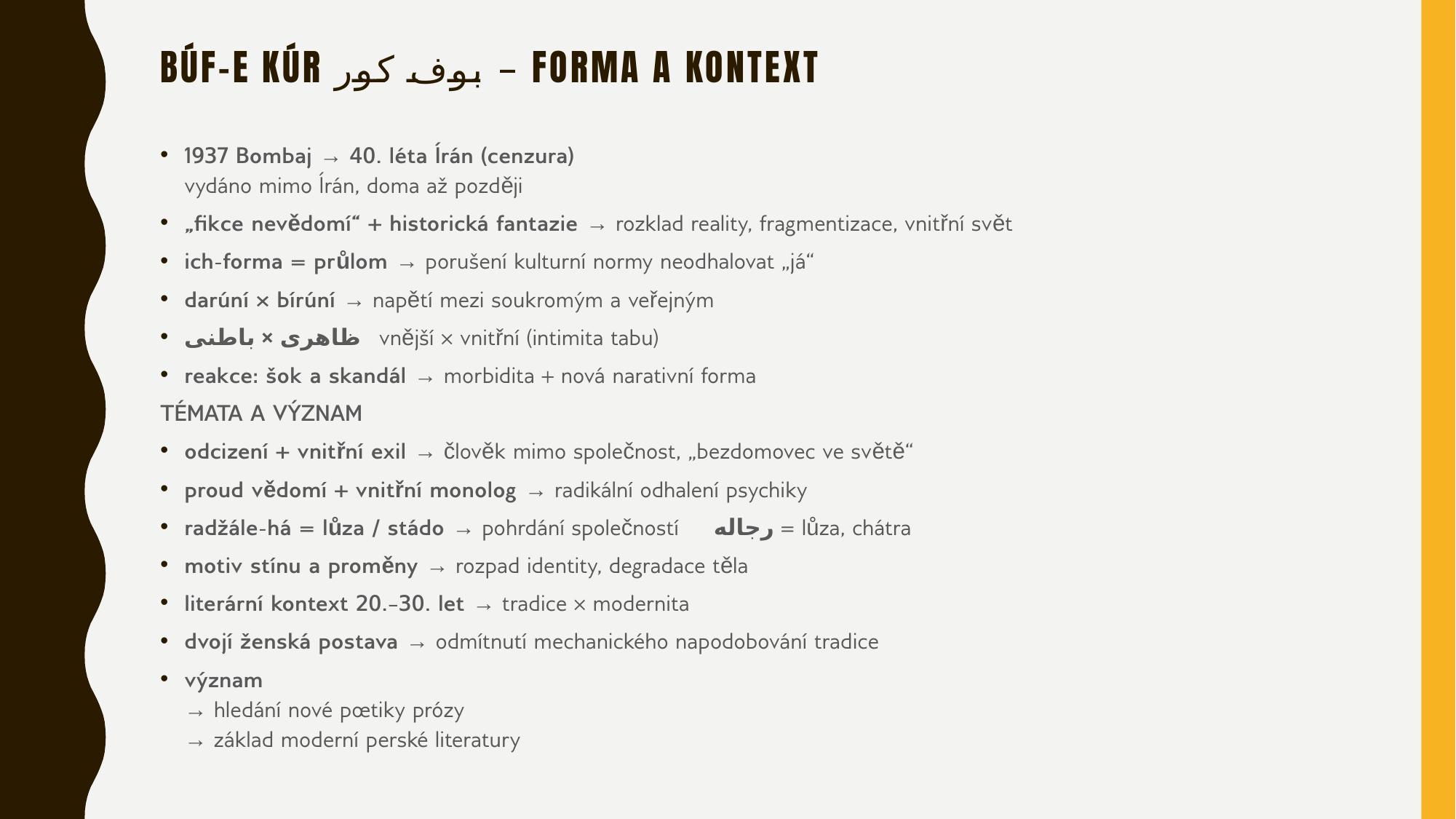

# BÚF-E KÚR بوف کور – FORMA A KONTEXT
1937 Bombaj → 40. léta Írán (cenzura)
vydáno mimo Írán, doma až později
„fikce nevědomí“ + historická fantazie → rozklad reality, fragmentizace, vnitřní svět
ich-forma = průlom → porušení kulturní normy neodhalovat „já“
darúní × bírúní → napětí mezi soukromým a veřejným
ظاهری × باطنی   vnější × vnitřní (intimita tabu)
reakce: šok a skandál → morbidita + nová narativní forma
TÉMATA A VÝZNAM
odcizení + vnitřní exil → člověk mimo společnost, „bezdomovec ve světě“
proud vědomí + vnitřní monolog → radikální odhalení psychiky
radžále-há = lůza / stádo → pohrdání společností     رجاله = lůza, chátra
motiv stínu a proměny → rozpad identity, degradace těla
literární kontext 20.–30. let → tradice × modernita
dvojí ženská postava → odmítnutí mechanického napodobování tradice
význam
→ hledání nové poetiky prózy
→ základ moderní perské literatury